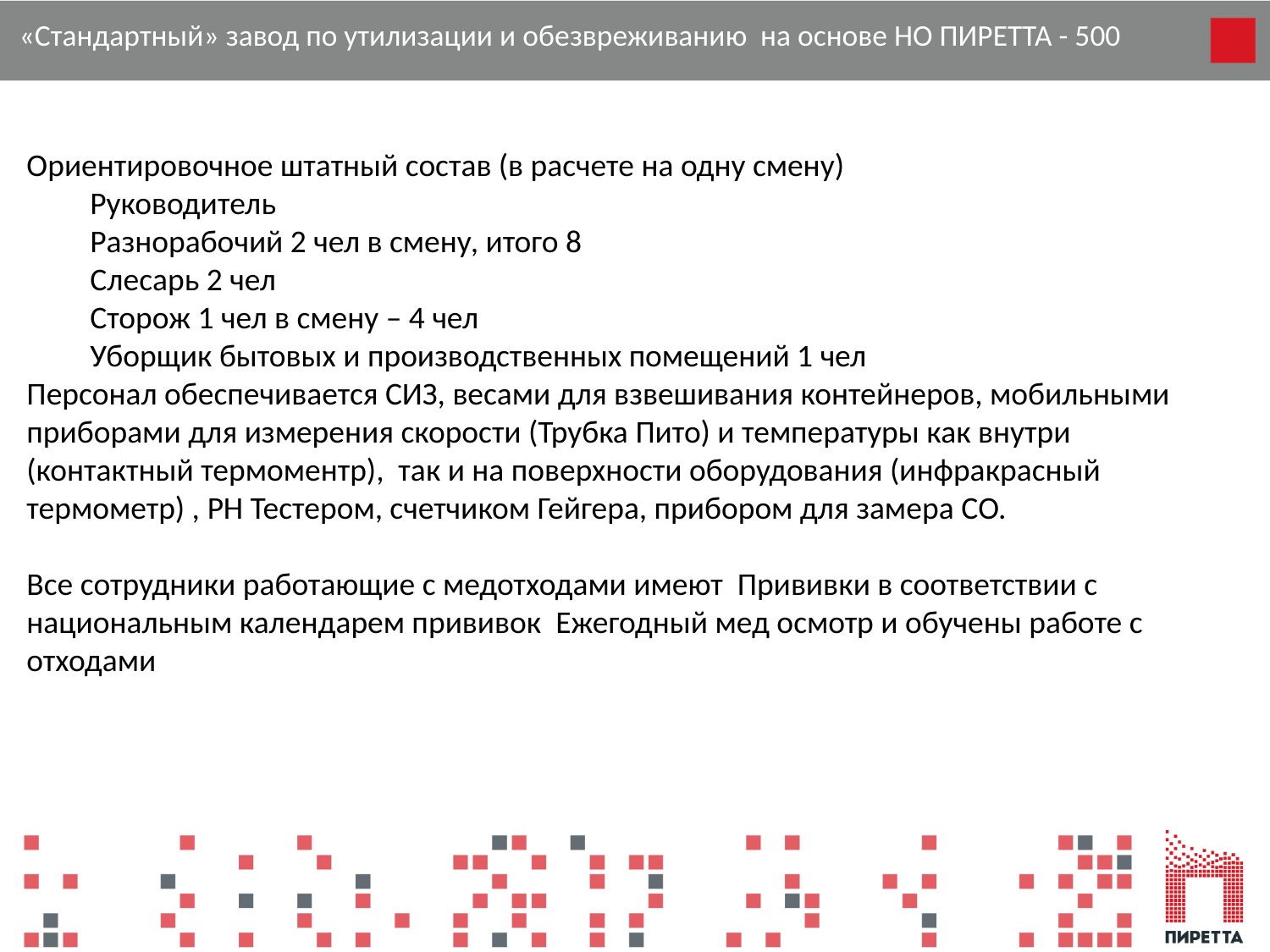

«Стандартный» завод по утилизации и обезвреживанию  на основе НО ПИРЕТТА - 500
Ориентировочное штатный состав (в расчете на одну смену)
Руководитель
Разнорабочий 2 чел в смену, итого 8
Слесарь 2 чел
Сторож 1 чел в смену – 4 чел
Уборщик бытовых и производственных помещений 1 чел
Персонал обеспечивается СИЗ, весами для взвешивания контейнеров, мобильными приборами для измерения скорости (Трубка Пито) и температуры как внутри (контактный термоментр),  так и на поверхности оборудования (инфракрасный термометр) , PH Тестером, счетчиком Гейгера, прибором для замера СО.

Все сотрудники работающие с медотходами имеют  Прививки в соответствии с национальным календарем прививок  Ежегодный мед осмотр и обучены работе с отходами